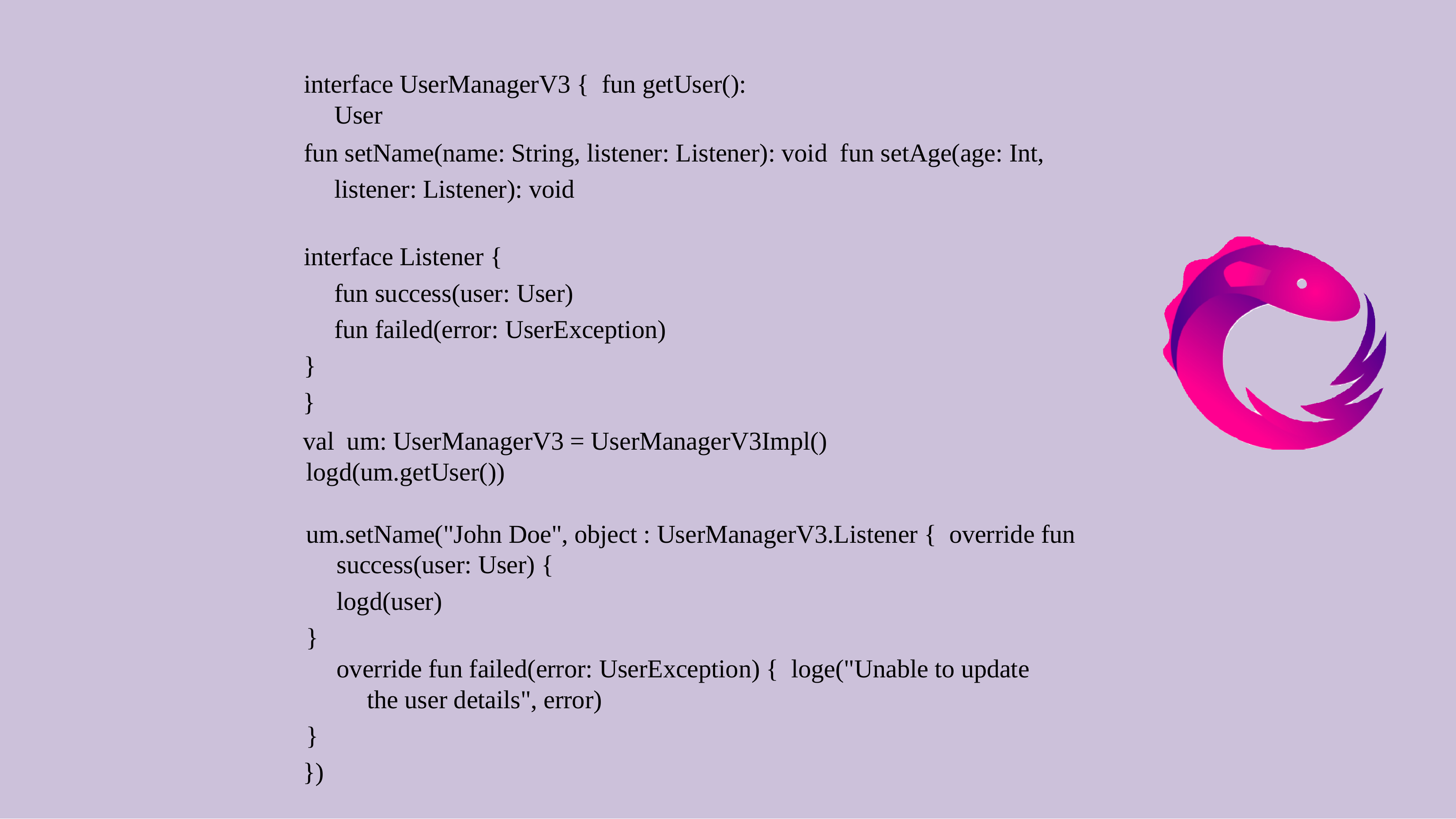

interface UserManagerV3 {  fun getUser(): User
fun setName(name: String, listener: Listener): void  fun setAge(age: Int, listener: Listener): void

interface Listener {
fun success(user: User)
fun failed(error: UserException)
}
}
val  um: UserManagerV3 = UserManagerV3Impl()  logd(um.getUser())

um.setName("John Doe", object : UserManagerV3.Listener {  override fun success(user: User) {
logd(user)
}
override fun failed(error: UserException) {  loge("Unable to update the user details", error)
}
})